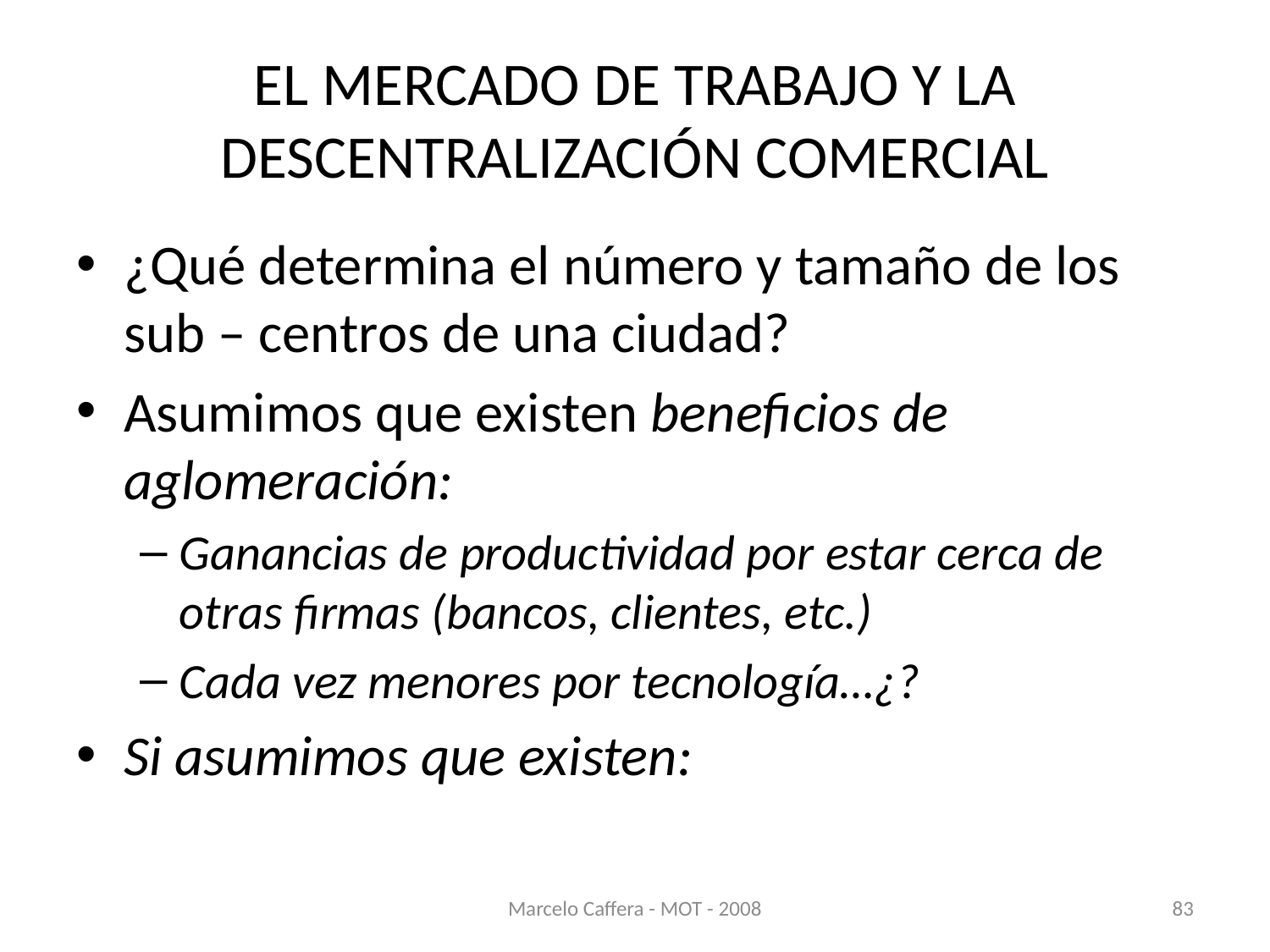

# EL MERCADO DE TRABAJO Y LA DESCENTRALIZACIÓN COMERCIAL
¿Qué determina el número y tamaño de los sub – centros de una ciudad?
Asumimos que existen beneficios de aglomeración:
Ganancias de productividad por estar cerca de otras firmas (bancos, clientes, etc.)
Cada vez menores por tecnología…¿?
Si asumimos que existen:

Marcelo Caffera - MOT - 2008
83